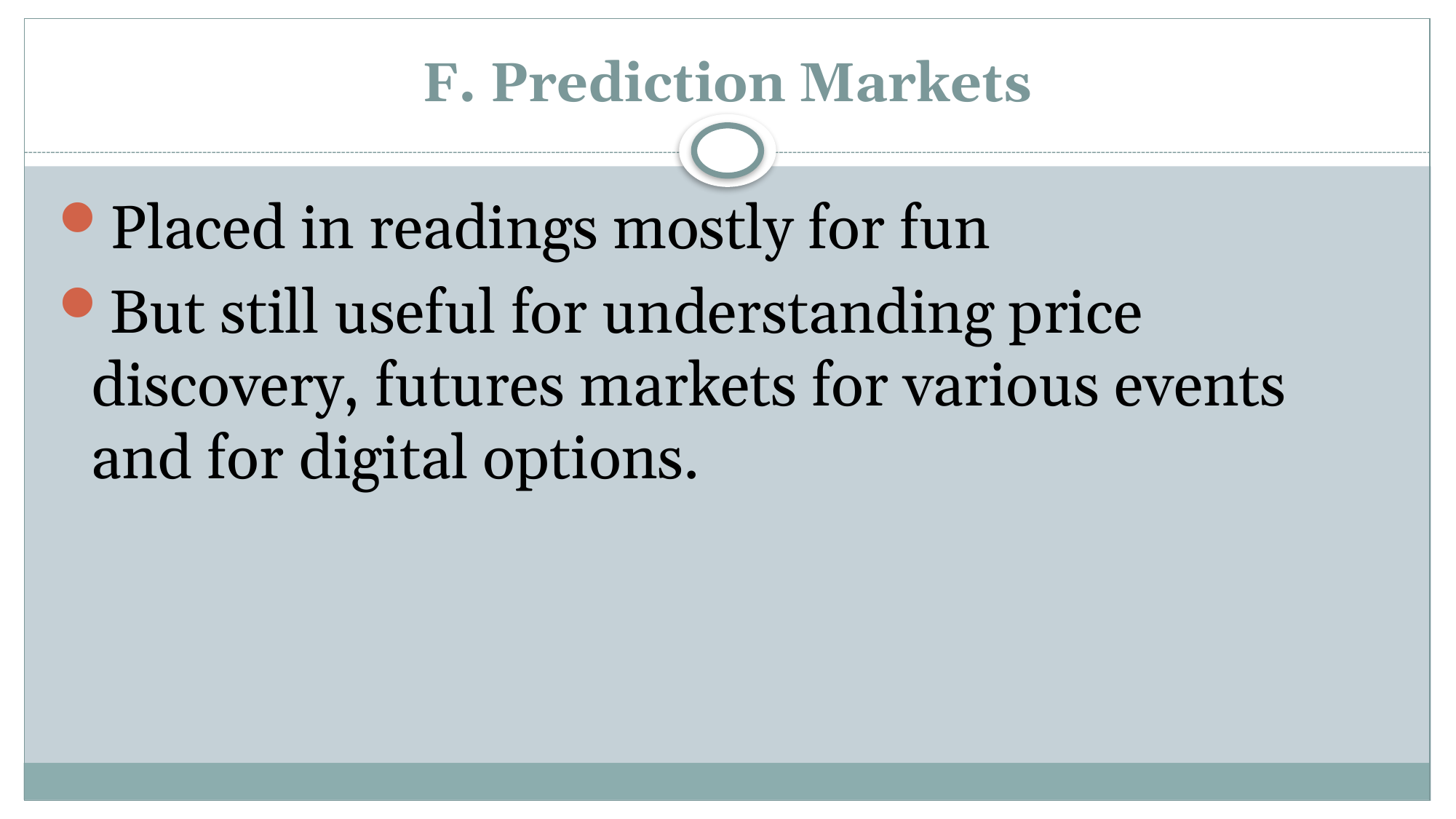

# F. Prediction Markets
Placed in readings mostly for fun
But still useful for understanding price discovery, futures markets for various events and for digital options.